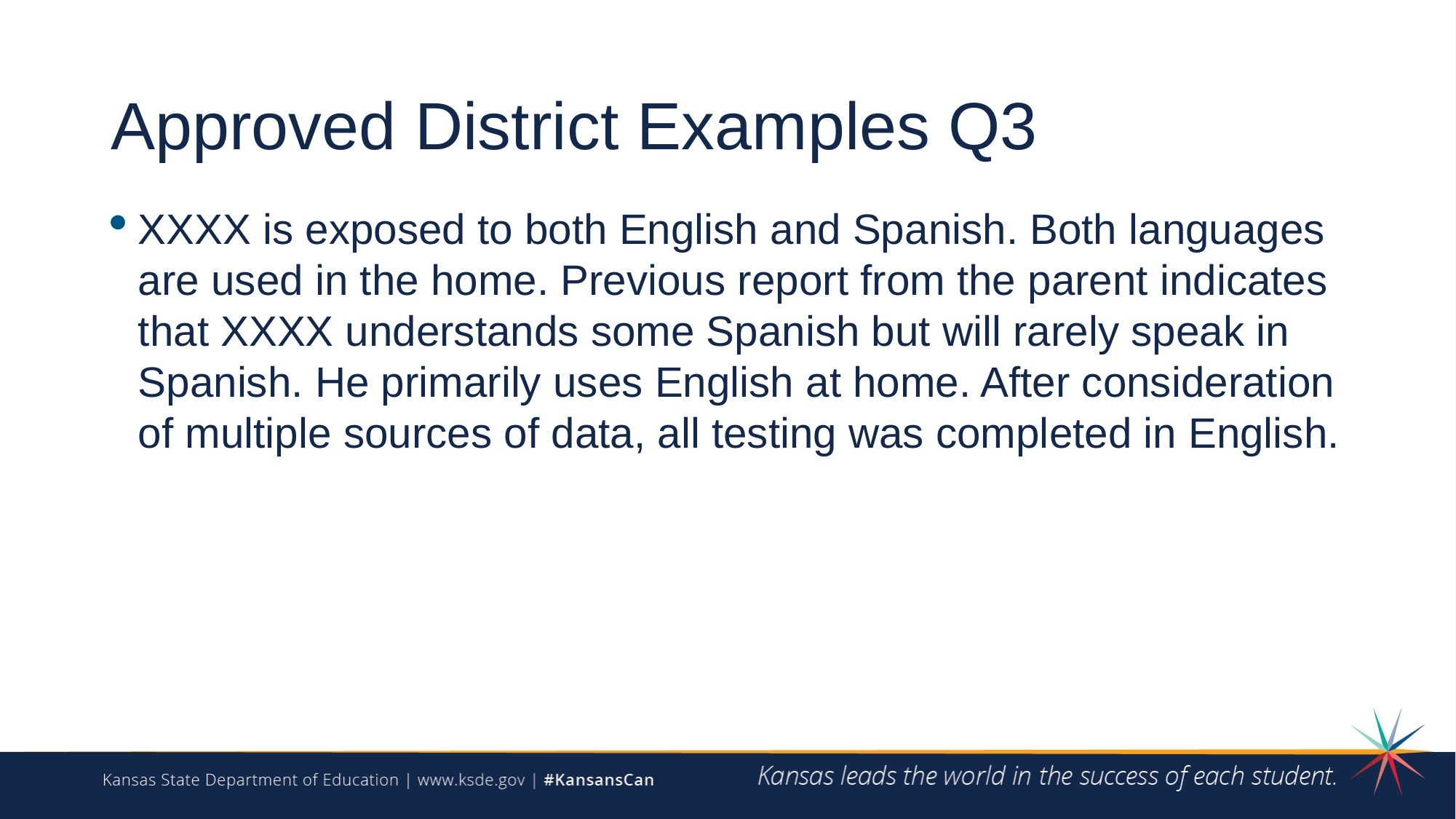

# Approved District Examples Q3
XXXX is exposed to both English and Spanish. Both languages are used in the home. Previous report from the parent indicates that XXXX understands some Spanish but will rarely speak in Spanish. He primarily uses English at home. After consideration of multiple sources of data, all testing was completed in English.